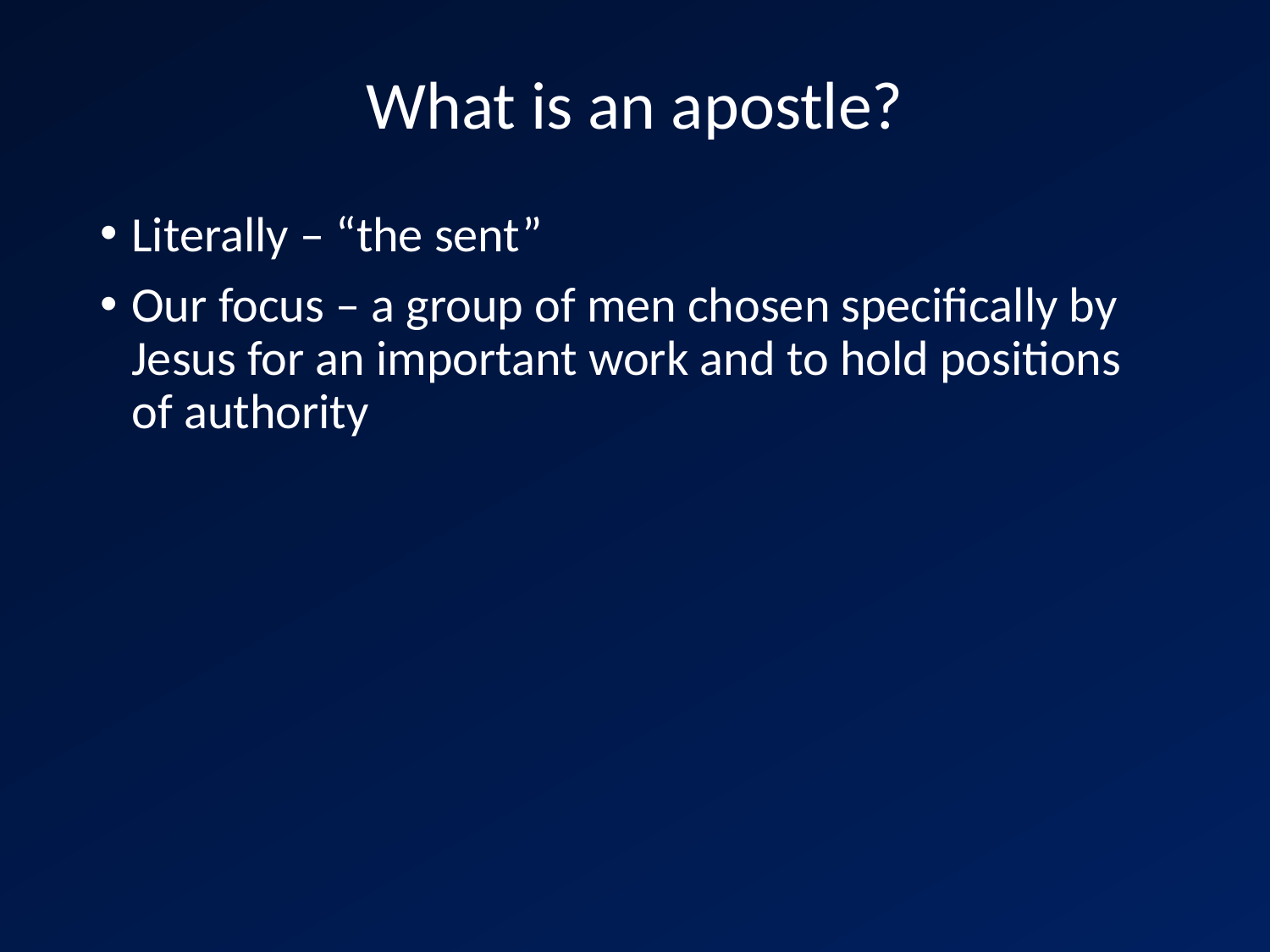

# What is an apostle?
Literally – “the sent”
Our focus – a group of men chosen specifically by Jesus for an important work and to hold positions of authority